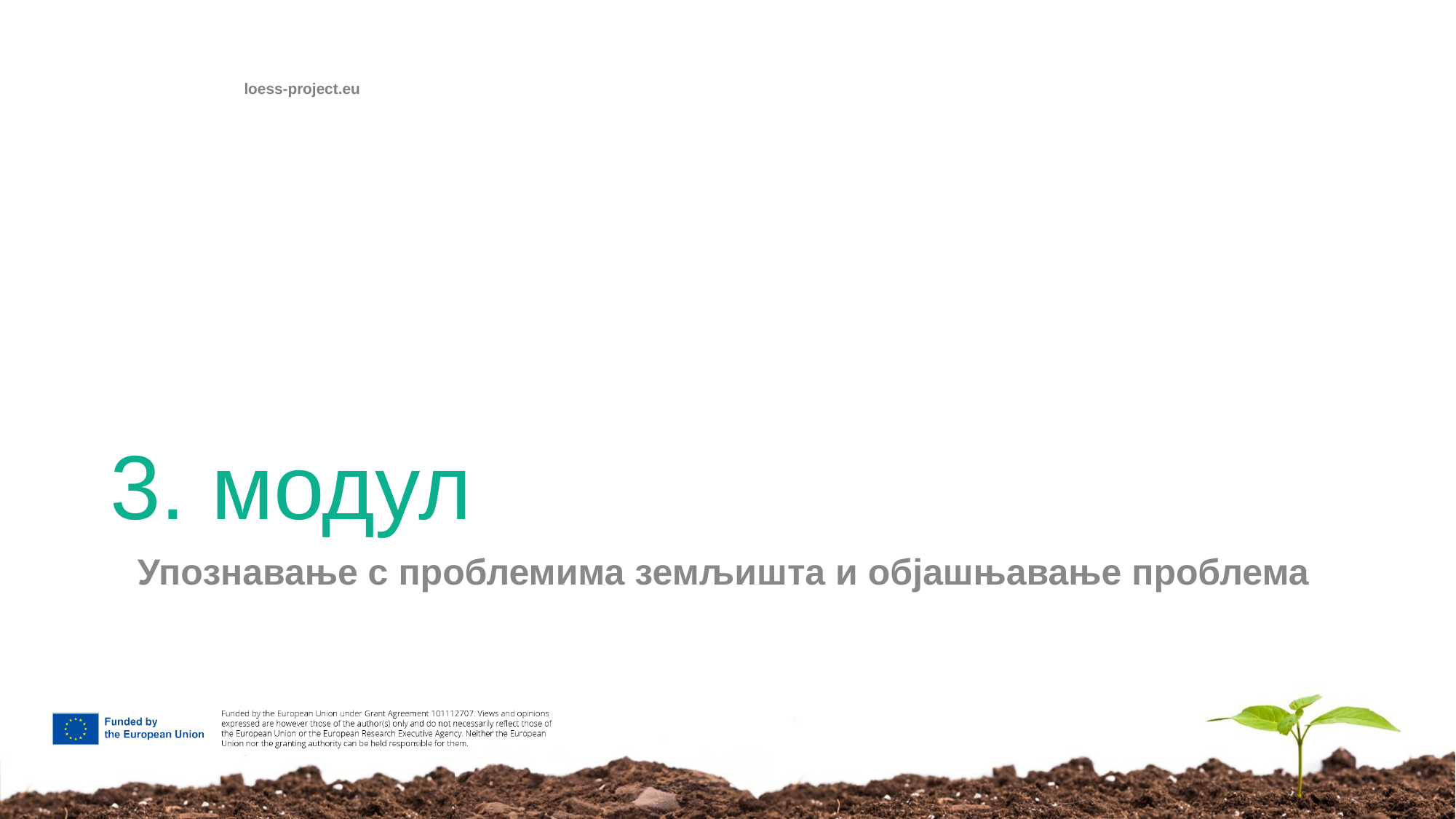

# 3. модул
Упознавање с проблемима земљишта и објашњавање проблема